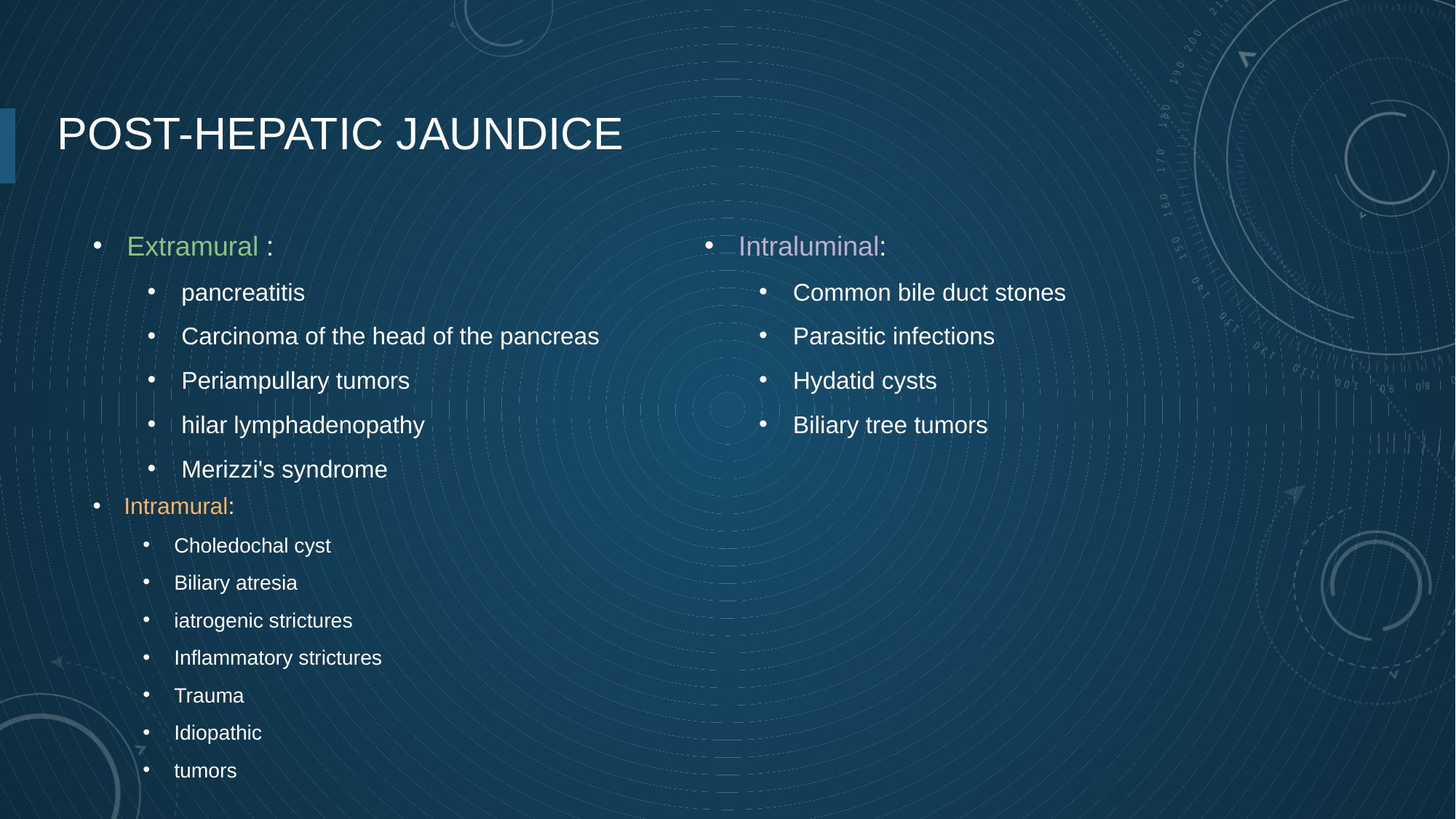

# post-hepatic jaundice
Extramural :
pancreatitis
Carcinoma of the head of the pancreas
Periampullary tumors
hilar lymphadenopathy
Merizzi's syndrome

Intraluminal:
Common bile duct stones
Parasitic infections
Hydatid cysts
Biliary tree tumors

Intramural:
Choledochal cyst
Biliary atresia
iatrogenic strictures
Inflammatory strictures
Trauma
Idiopathic
tumors